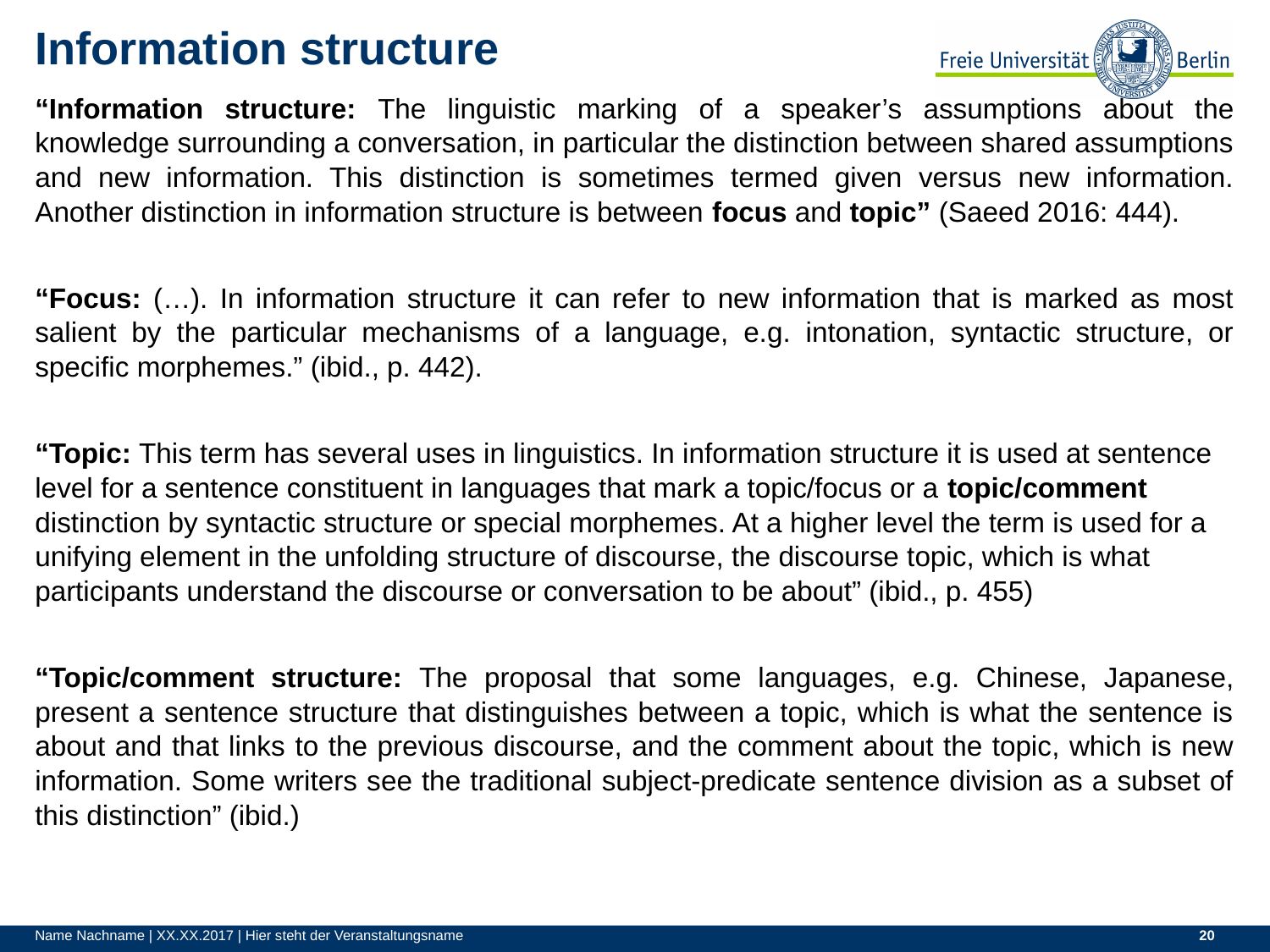

# Information structure
“Information structure: The linguistic marking of a speaker’s assumptions about the knowledge surrounding a conversation, in particular the distinction between shared assumptions and new information. This distinction is sometimes termed given versus new information. Another distinction in information structure is between focus and topic” (Saeed 2016: 444).

“Focus: (…). In information structure it can refer to new information that is marked as most salient by the particular mechanisms of a language, e.g. intonation, syntactic structure, or specific morphemes.” (ibid., p. 442).

“Topic: This term has several uses in linguistics. In information structure it is used at sentence level for a sentence constituent in languages that mark a topic/focus or a topic/comment distinction by syntactic structure or special morphemes. At a higher level the term is used for a unifying element in the unfolding structure of discourse, the discourse topic, which is what participants understand the discourse or conversation to be about” (ibid., p. 455)

“Topic/comment structure: The proposal that some languages, e.g. Chinese, Japanese, present a sentence structure that distinguishes between a topic, which is what the sentence is about and that links to the previous discourse, and the comment about the topic, which is new information. Some writers see the traditional subject-predicate sentence division as a subset of this distinction” (ibid.)
Name Nachname | XX.XX.2017 | Hier steht der Veranstaltungsname